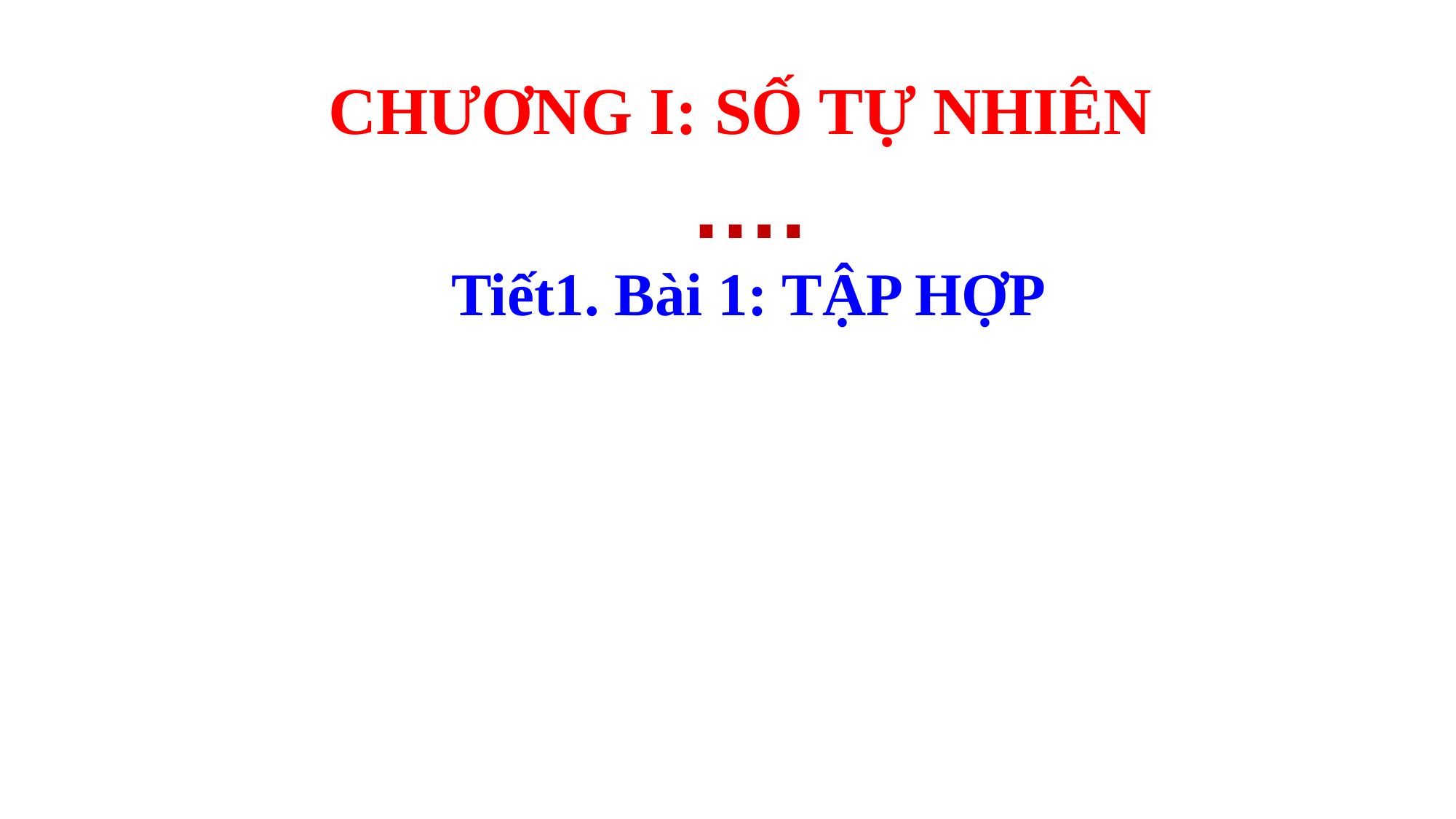

CHƯƠNG I: SỐ TỰ NHIÊN
….
Tiết1. Bài 1: TẬP HỢP